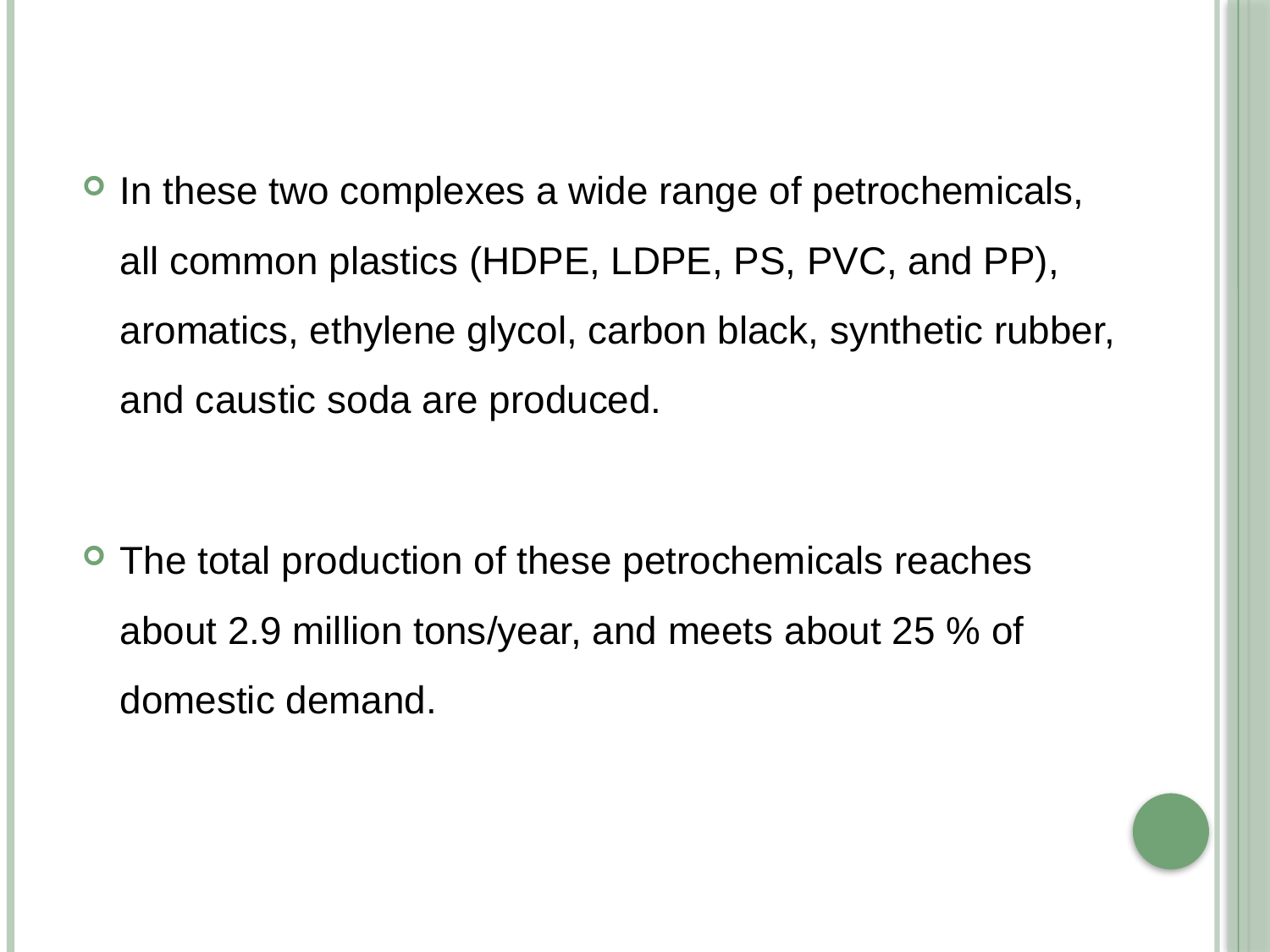

In these two complexes a wide range of petrochemicals, all common plastics (HDPE, LDPE, PS, PVC, and PP), aromatics, ethylene glycol, carbon black, synthetic rubber, and caustic soda are produced.

The total production of these petrochemicals reaches about 2.9 million tons/year, and meets about 25 % of domestic demand.